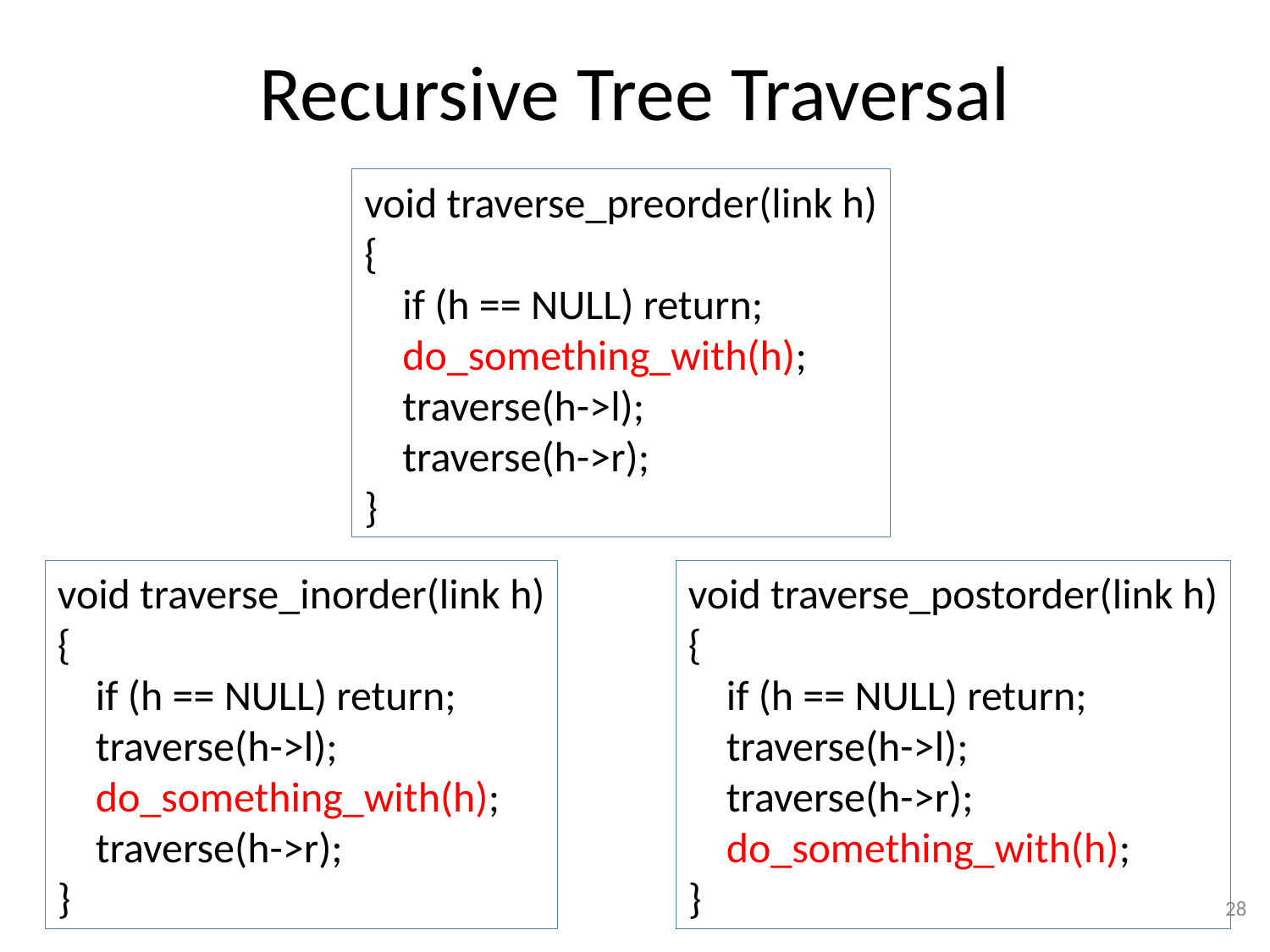

# Recursive Tree Traversal
void traverse_preorder(link h)
{
    if (h == NULL) return;
    do_something_with(h);
    traverse(h->l);
    traverse(h->r);
}
void traverse_inorder(link h)
{
    if (h == NULL) return;
    traverse(h->l);
    do_something_with(h);
    traverse(h->r);
}
void traverse_postorder(link h)
{
    if (h == NULL) return;
    traverse(h->l);
    traverse(h->r);
    do_something_with(h);
}
28